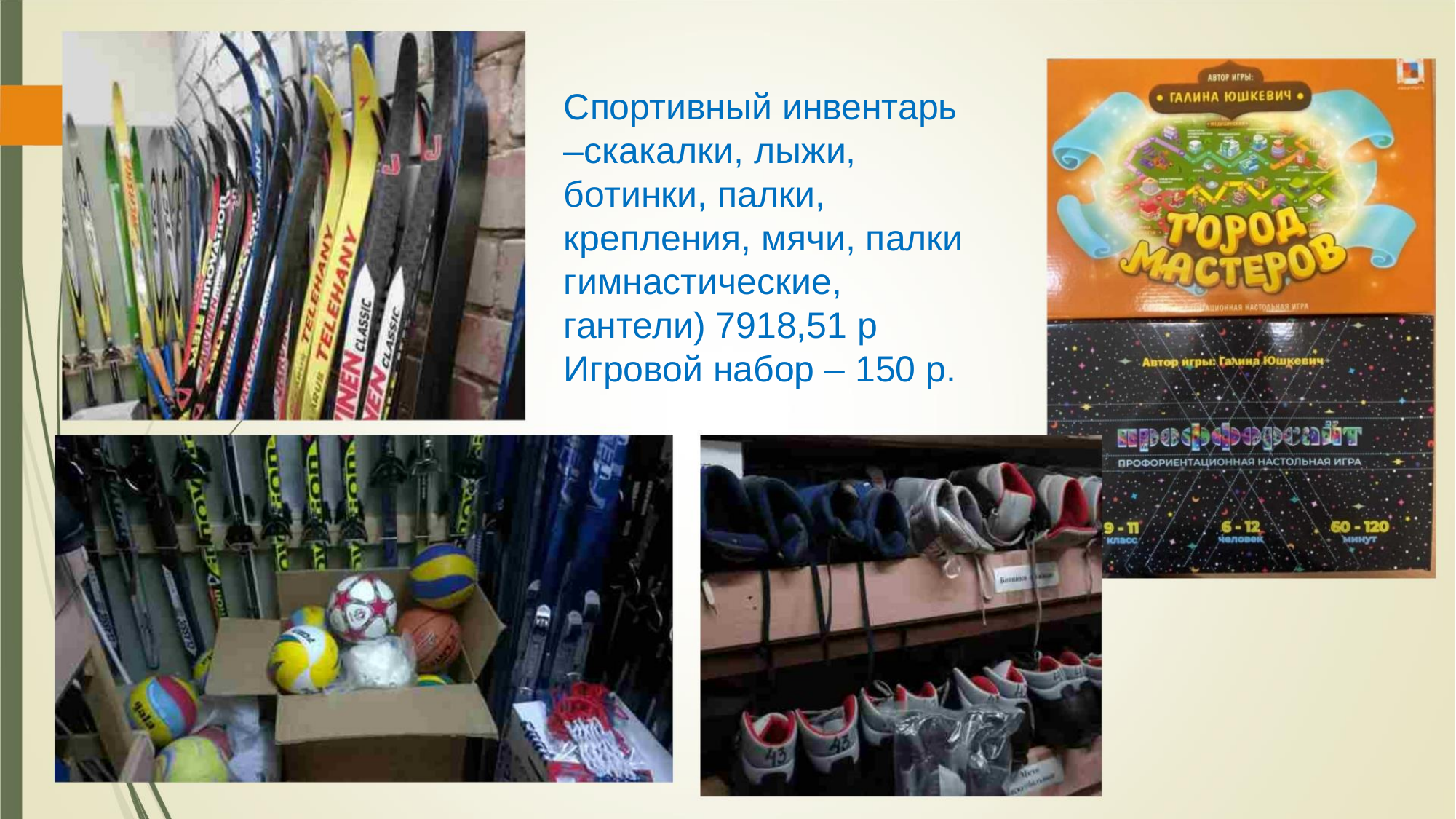

Спортивный инвентарь
–скакалки, лыжи,
ботинки, палки,
крепления, мячи, палки
гимнастические,
гантели) 7918,51 р
Игровой набор – 150 р.